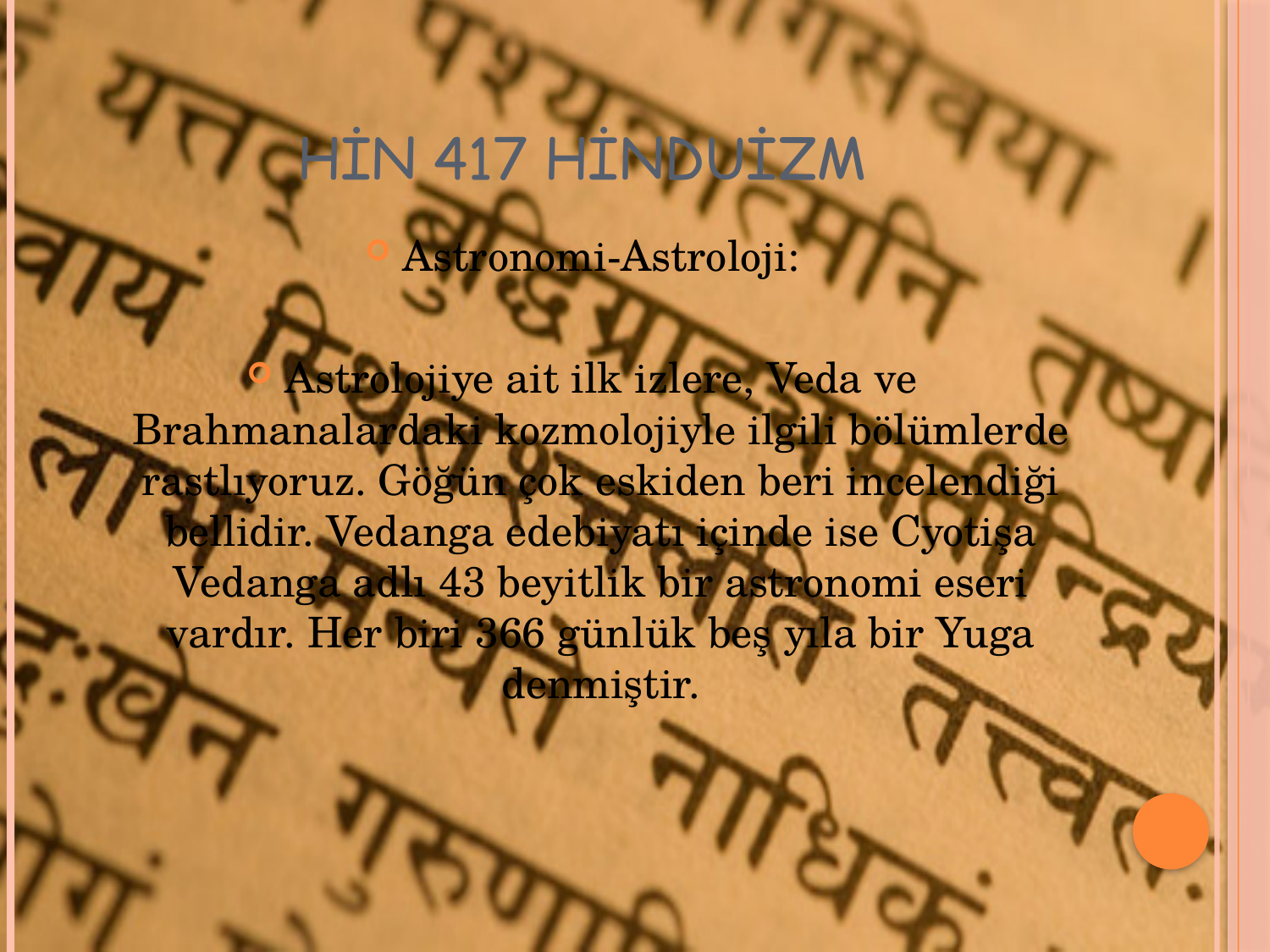

# HİN 417 HİNDUİZM
Astronomi-Astroloji:

Astrolojiye ait ilk izlere, Veda ve Brahmanalardaki kozmolojiyle ilgili bölümlerde rastlıyoruz. Göğün çok eskiden beri incelendiği bellidir. Vedanga edebiyatı içinde ise Cyotişa Vedanga adlı 43 beyitlik bir astronomi eseri vardır. Her biri 366 günlük beş yıla bir Yuga denmiştir.